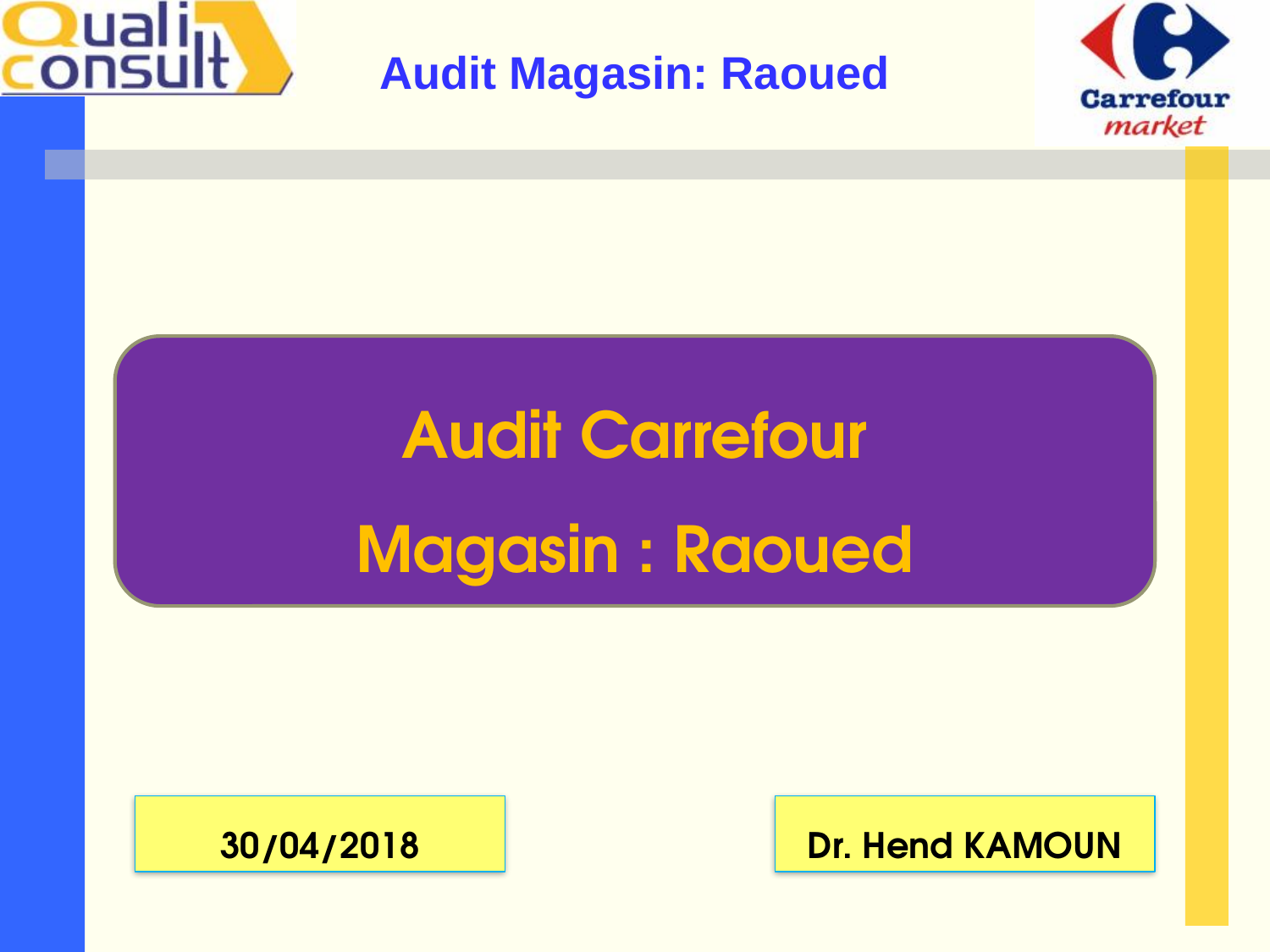

Audit Carrefour
Magasin : Raoued
30/04/2018
Dr. Hend KAMOUN